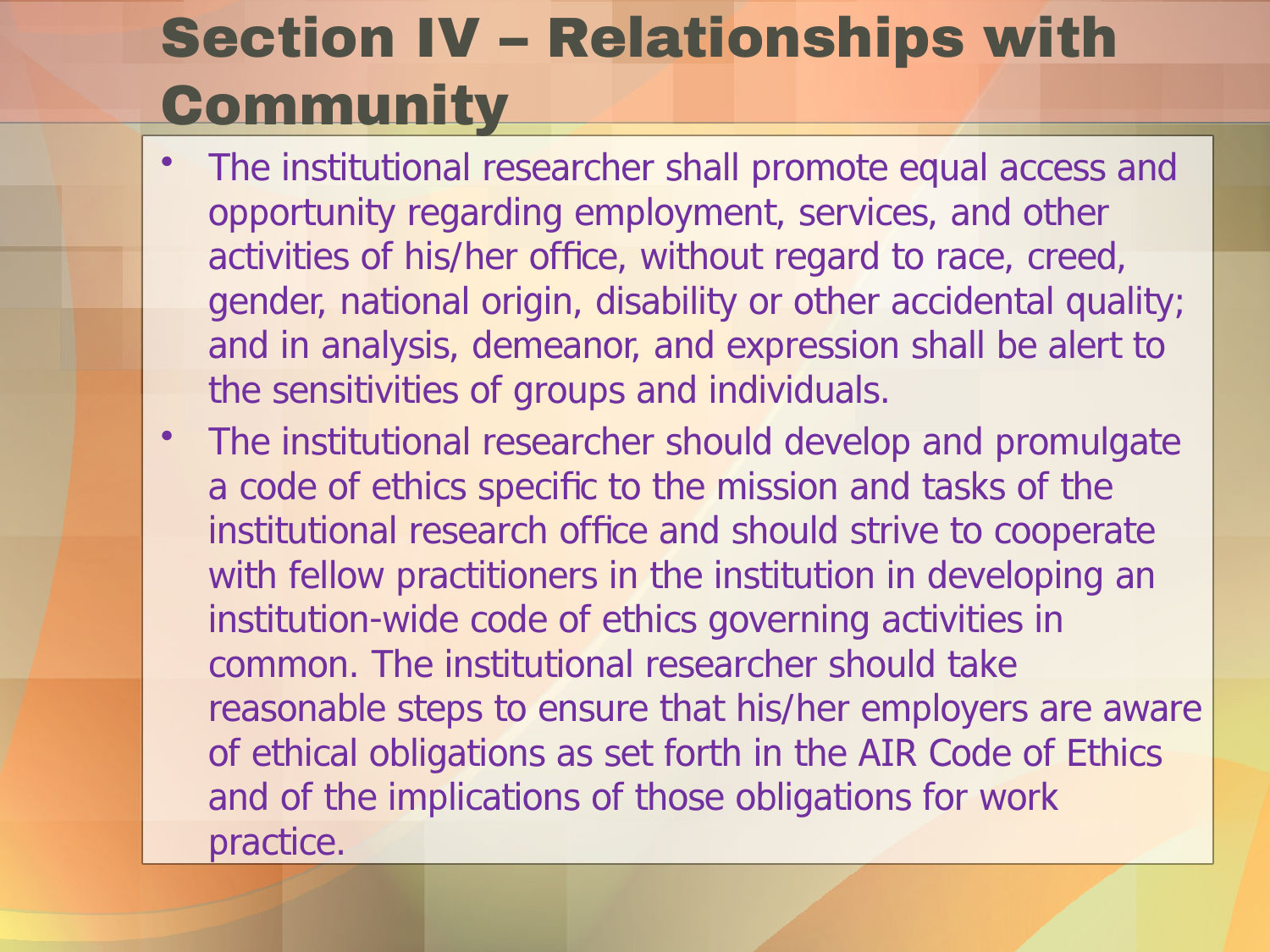

# Section IV – Relationships with Community
The institutional researcher shall promote equal access and opportunity regarding employment, services, and other activities of his/her office, without regard to race, creed, gender, national origin, disability or other accidental quality; and in analysis, demeanor, and expression shall be alert to the sensitivities of groups and individuals.
The institutional researcher should develop and promulgate a code of ethics specific to the mission and tasks of the institutional research office and should strive to cooperate with fellow practitioners in the institution in developing an institution-wide code of ethics governing activities in common. The institutional researcher should take reasonable steps to ensure that his/her employers are aware of ethical obligations as set forth in the AIR Code of Ethics and of the implications of those obligations for work practice.